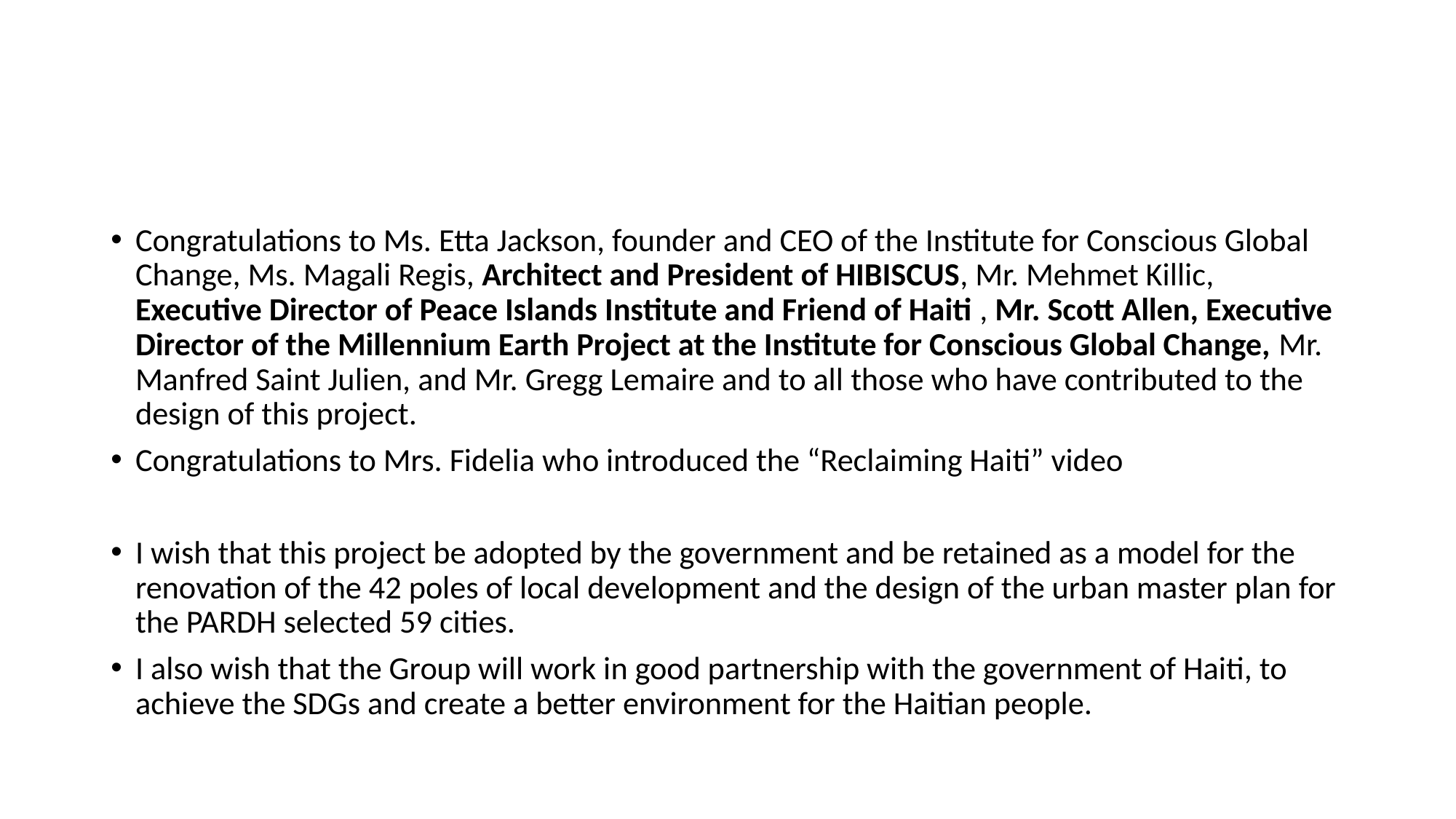

#
Congratulations to Ms. Etta Jackson, founder and CEO of the Institute for Conscious Global Change, Ms. Magali Regis, Architect and President of HIBISCUS, Mr. Mehmet Killic, Executive Director of Peace Islands Institute and Friend of Haiti , Mr. Scott Allen, Executive Director of the Millennium Earth Project at the Institute for Conscious Global Change, Mr. Manfred Saint Julien, and Mr. Gregg Lemaire and to all those who have contributed to the design of this project.
Congratulations to Mrs. Fidelia who introduced the “Reclaiming Haiti” video

I wish that this project be adopted by the government and be retained as a model for the renovation of the 42 poles of local development and the design of the urban master plan for the PARDH selected 59 cities.
I also wish that the Group will work in good partnership with the government of Haiti, to achieve the SDGs and create a better environment for the Haitian people.